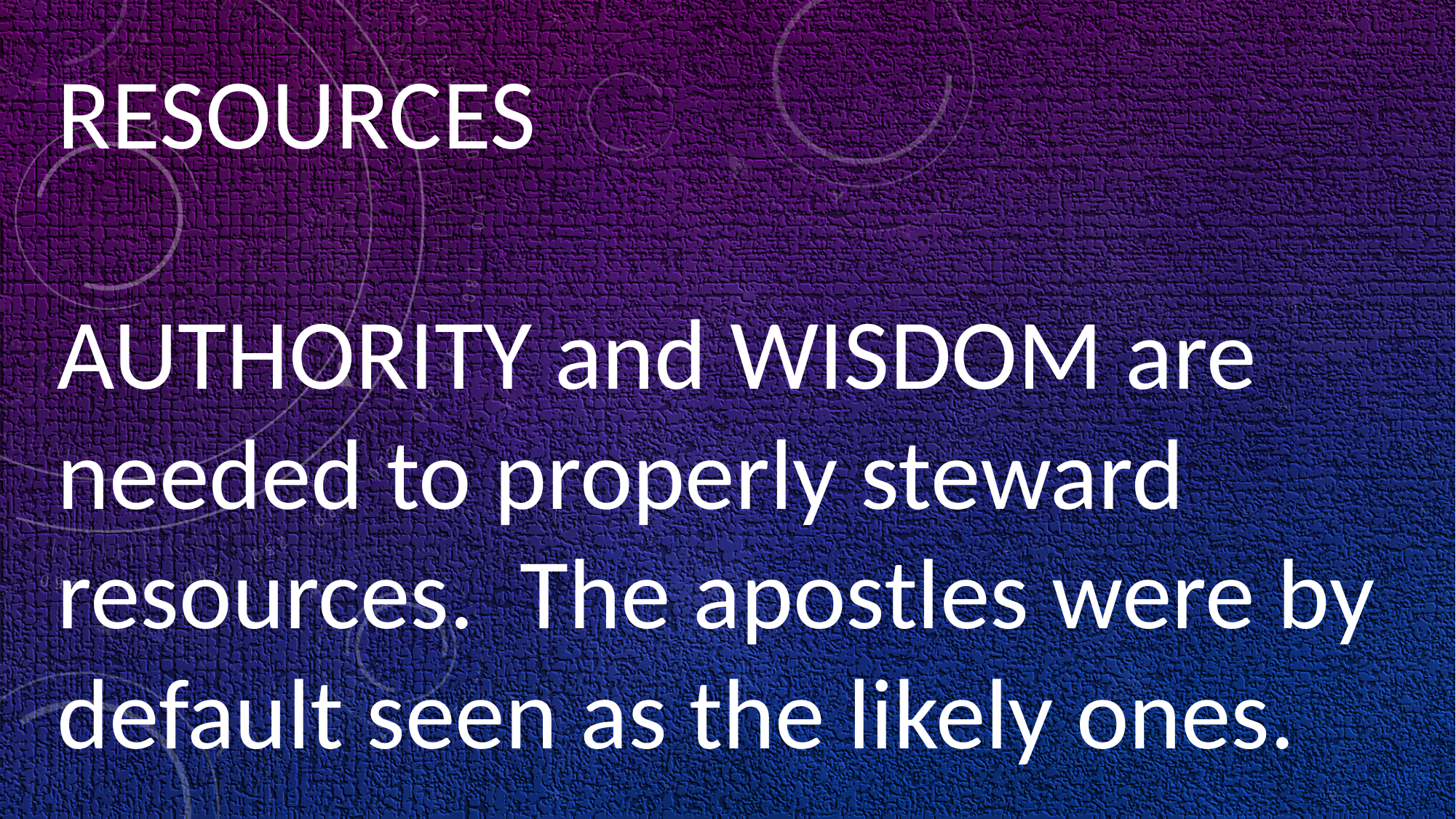

RESOURCES

AUTHORITY and WISDOM are needed to properly steward resources.  The apostles were by default seen as the likely ones.